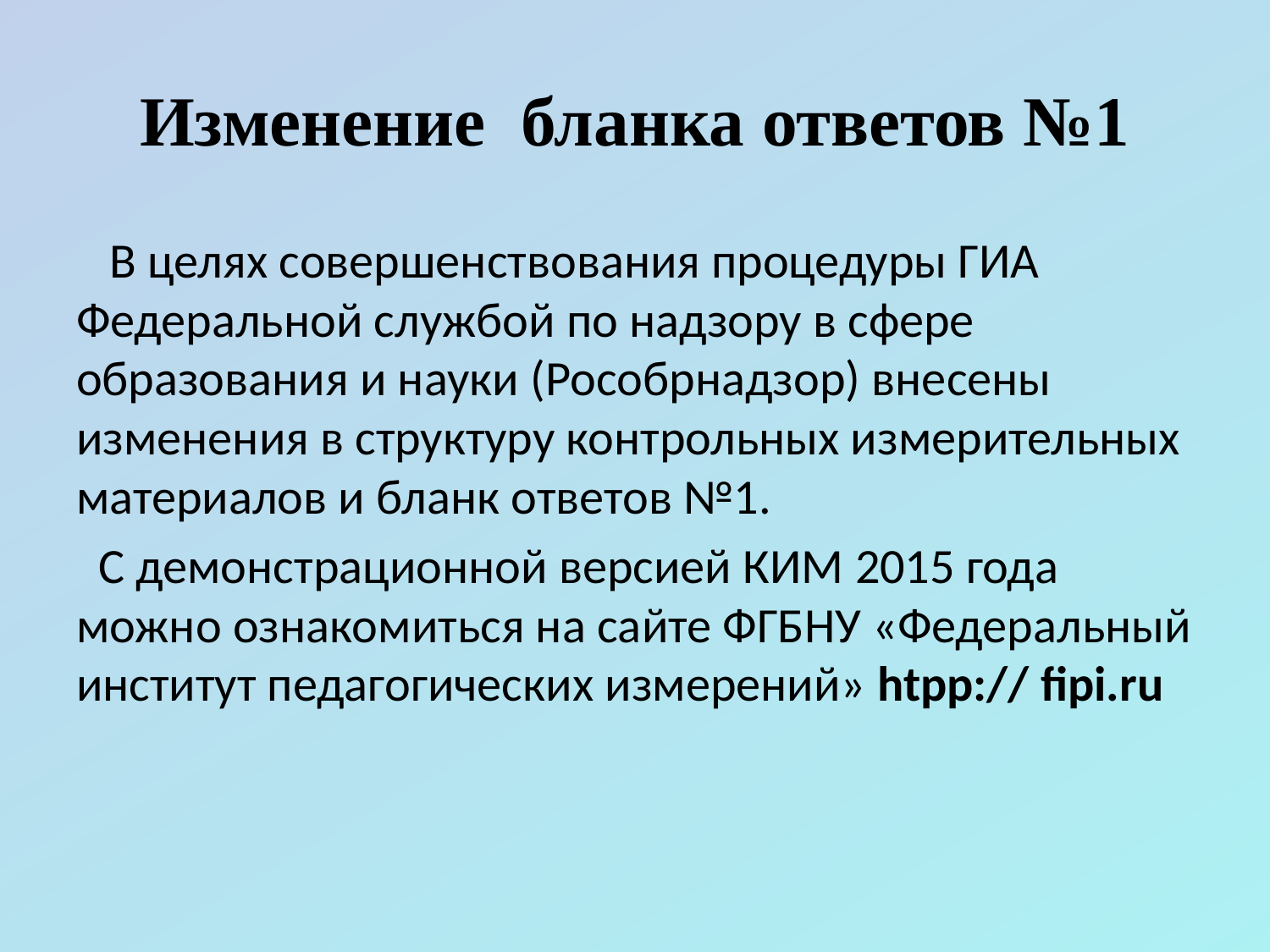

# Изменение  бланка ответов №1
   В целях совершенствования процедуры ГИА Федеральной службой по надзору в сфере образования и науки (Рособрнадзор) внесены изменения в структуру контрольных измерительных материалов и бланк ответов №1.
  С демонстрационной версией КИМ 2015 года можно ознакомиться на сайте ФГБНУ «Федеральный институт педагогических измерений» htpp:// fipi.ru